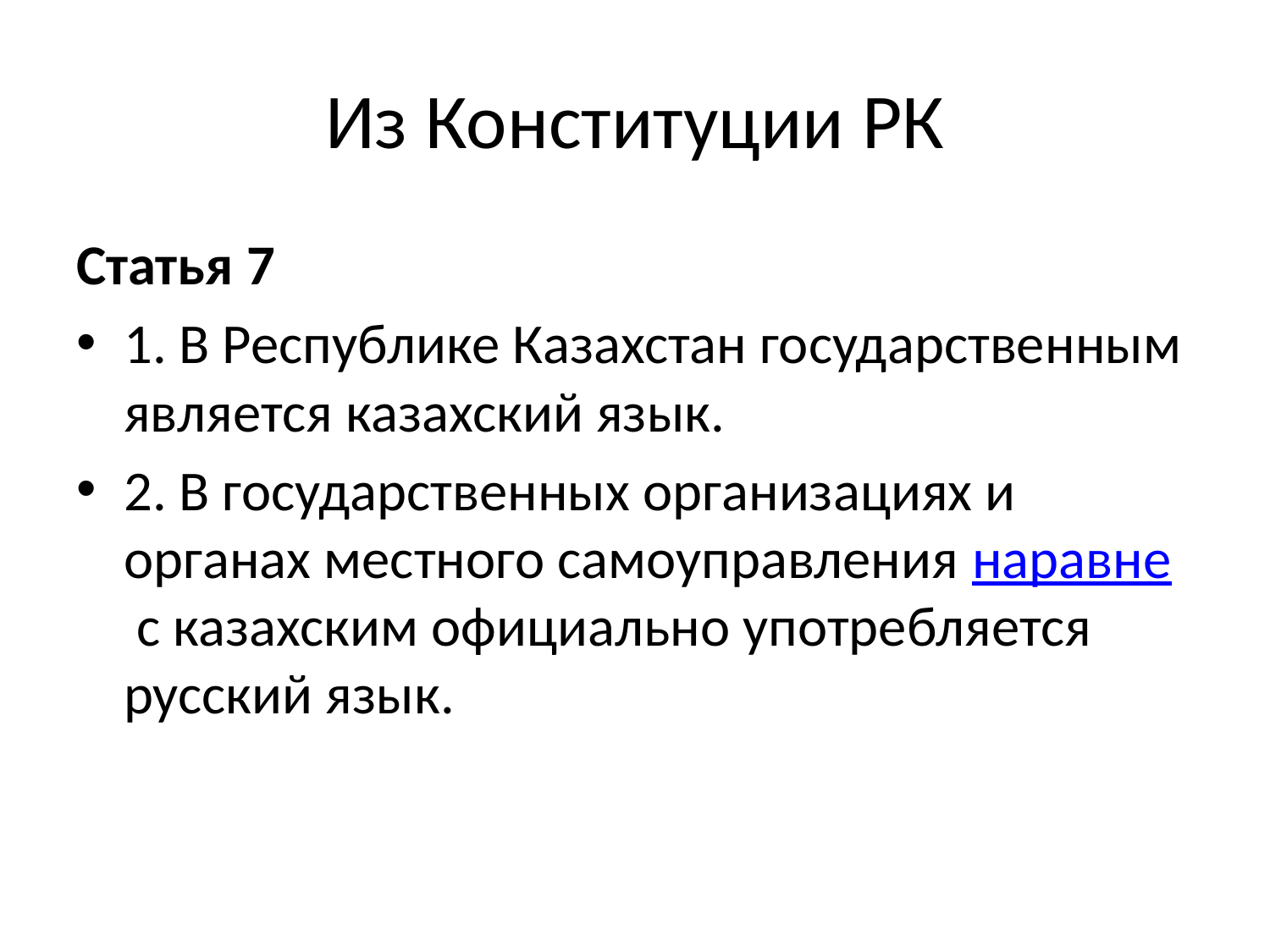

# Из Конституции РК
Статья 7
1. В Республике Казахстан государственным является казахский язык.
2. В государственных организациях и органах местного самоуправления наравне с казахским официально употребляется русский язык.